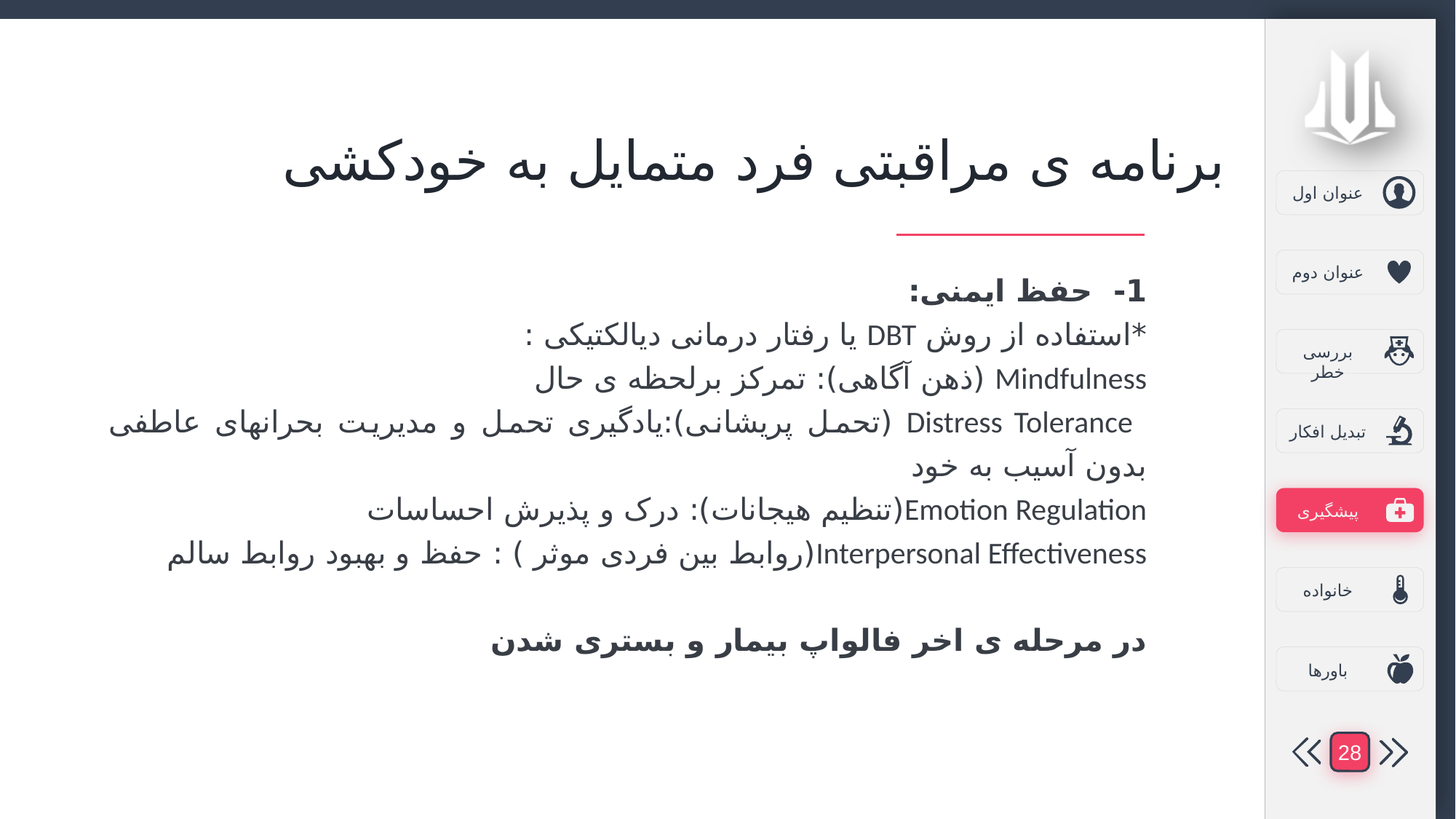

برنامه ی مراقبتی فرد متمایل به خودکشی
1-  حفظ ایمنی:
*استفاده از روش DBT یا رفتار درمانی دیالکتیکی :
Mindfulness (ذهن آگاهی): تمرکز برلحظه ی حال
 Distress Tolerance (تحمل پریشانی):یادگیری تحمل و مدیریت بحرانهای عاطفی بدون آسیب به خود
Emotion Regulation(تنظیم هیجانات): درک و پذیرش احساسات
Interpersonal Effectiveness(روابط بین فردی موثر ) : حفظ و بهبود روابط سالم

در مرحله ی اخر فالواپ بیمار و بستری شدن
28